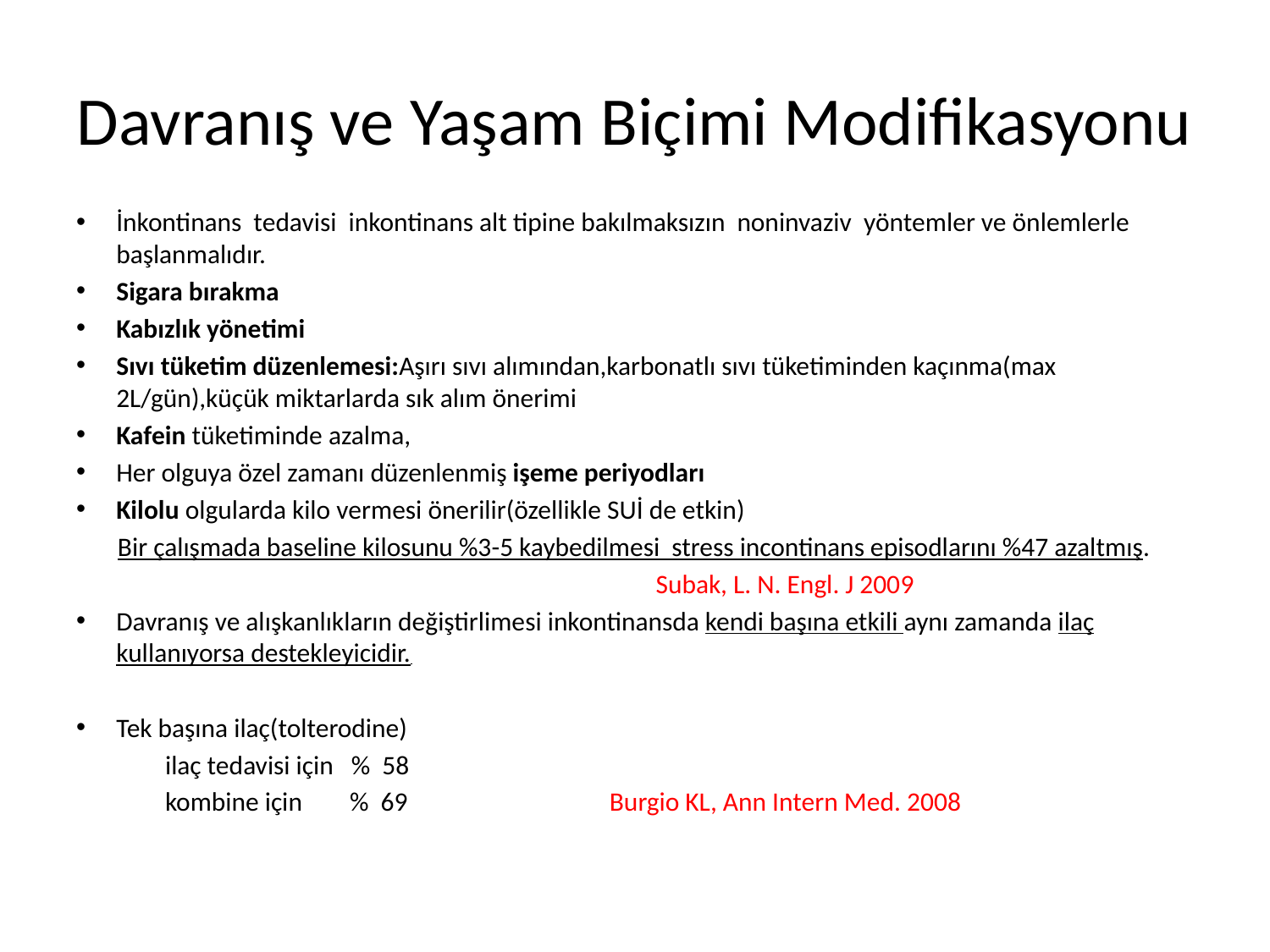

# Davranış ve Yaşam Biçimi Modifikasyonu
İnkontinans  tedavisi  inkontinans alt tipine bakılmaksızın  noninvaziv  yöntemler ve önlemlerle başlanmalıdır.
Sigara bırakma
Kabızlık yönetimi
Sıvı tüketim düzenlemesi:Aşırı sıvı alımından,karbonatlı sıvı tüketiminden kaçınma(max 2L/gün),küçük miktarlarda sık alım önerimi
Kafein tüketiminde azalma,
Her olguya özel zamanı düzenlenmiş işeme periyodları
Kilolu olgularda kilo vermesi önerilir(özellikle SUİ de etkin)
       Bir çalışmada baseline kilosunu %3-5 kaybedilmesi  stress incontinans episodlarını %47 azaltmış.
                                                                                                                                                  Subak, L. N. Engl. J 2009
Davranış ve alışkanlıkların değiştirlimesi inkontinansda kendi başına etkili aynı zamanda ilaç kullanıyorsa destekleyicidir.

Tek başına ilaç(tolterodine)
               ilaç tedavisi için   %  58
               kombine için        %  69                                  Burgio KL, Ann Intern Med. 2008